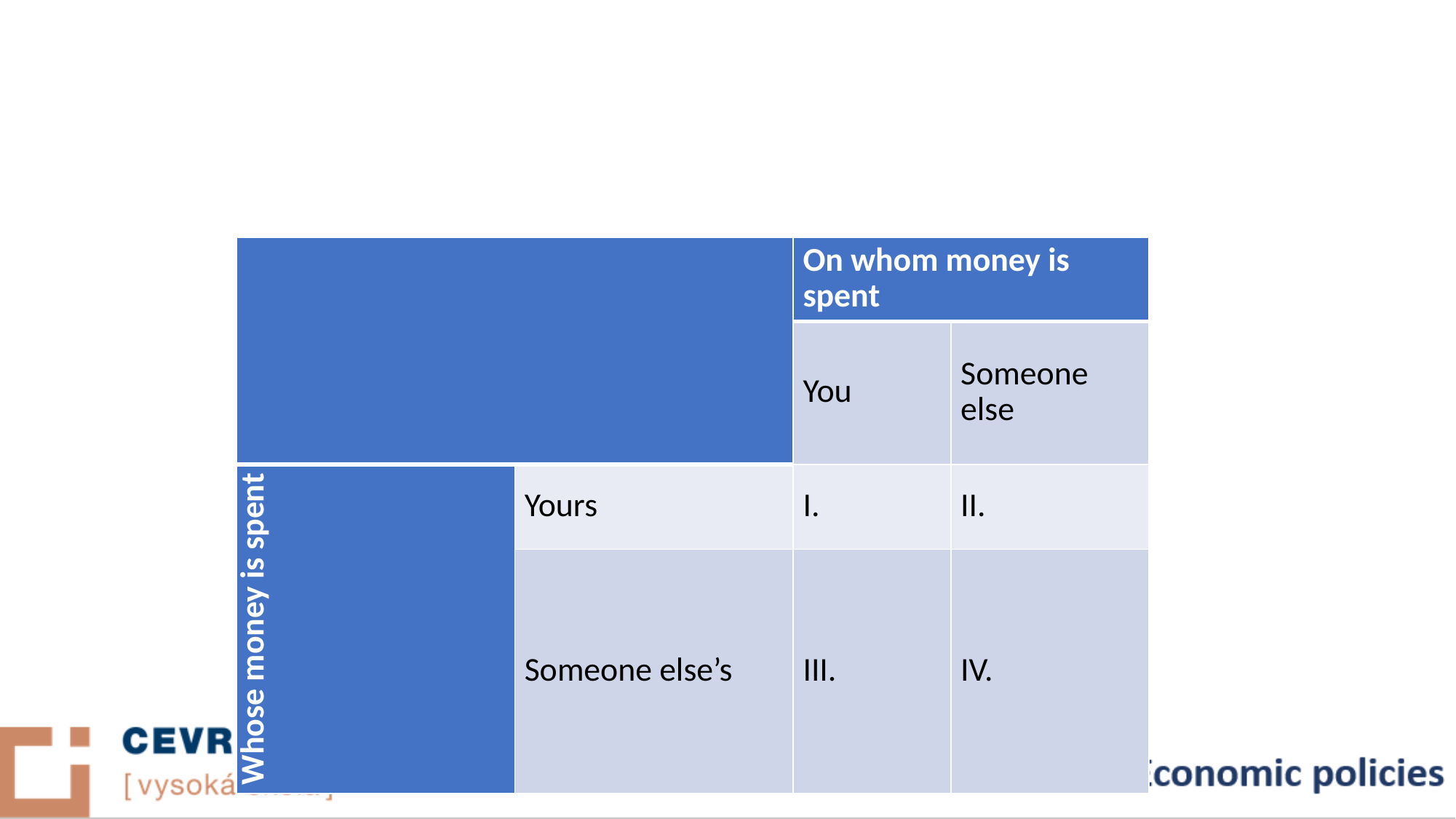

#
|  |  | On whom money is spent |  |
| --- | --- | --- | --- |
|  |  | You | Someone else |
| Whose money is spent | Yours | I. | II. |
|  | Someone else’s | III. | IV. |
Petr Mach - Microeconomics